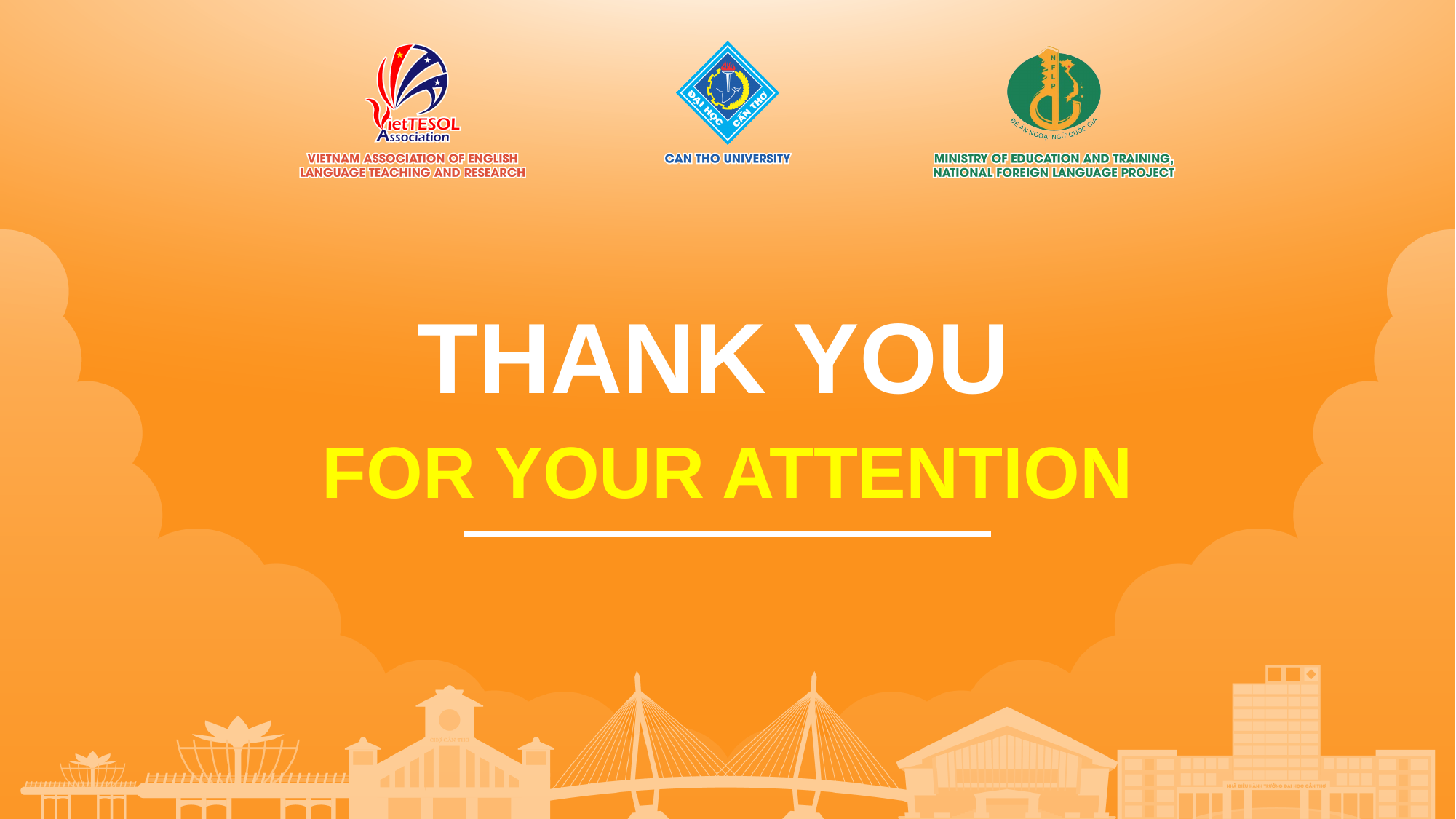

# THANK YOU
FOR YOUR ATTENTION
18